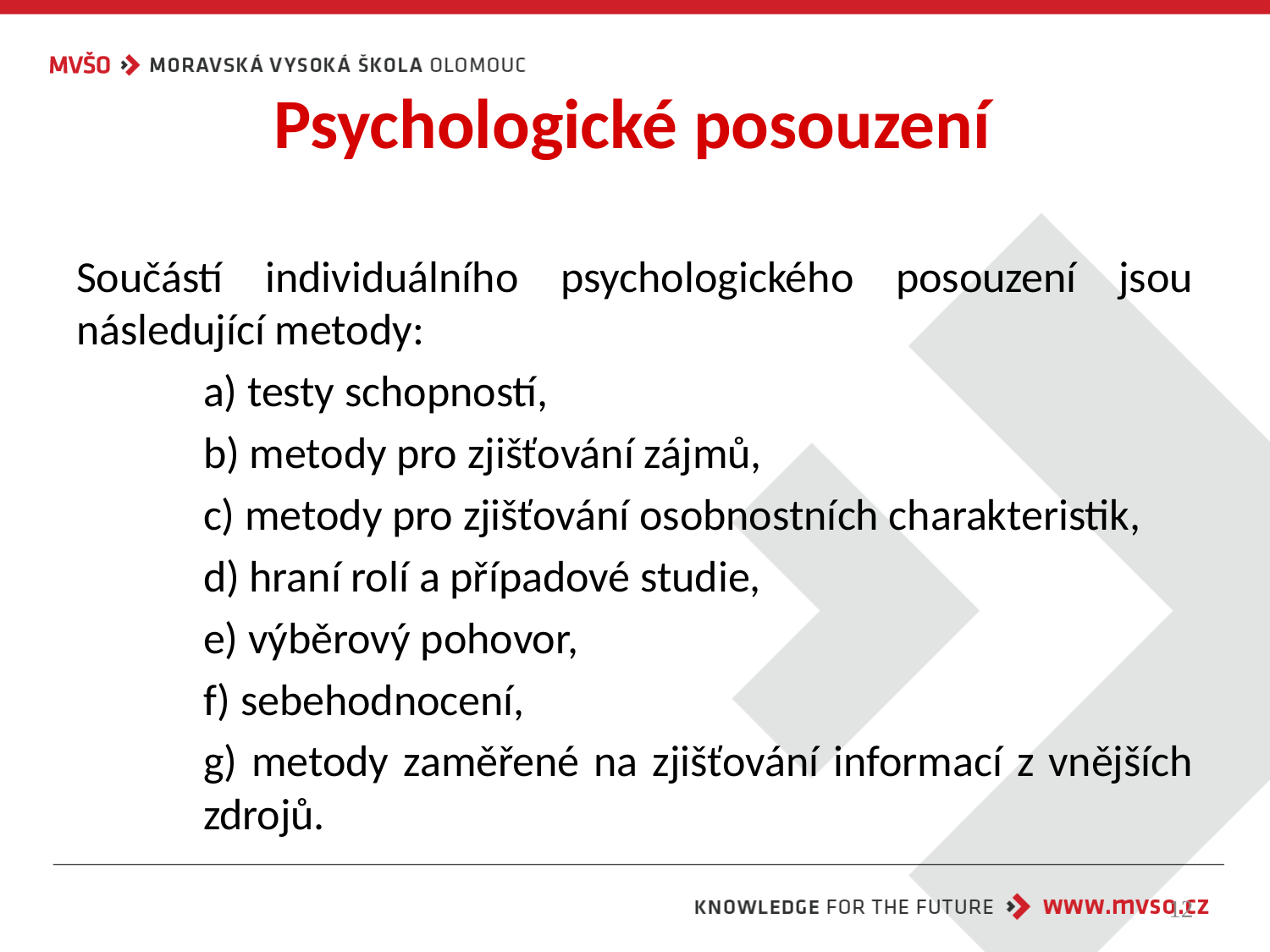

# Psychologické posouzení
Součástí individuálního psychologického posouzení jsou následující metody:
	a) testy schopností,
	b) metody pro zjišťování zájmů,
	c) metody pro zjišťování osobnostních charakteristik,
	d) hraní rolí a případové studie,
	e) výběrový pohovor,
	f) sebehodnocení,
	g) metody zaměřené na zjišťování informací z vnějších 	zdrojů.
12